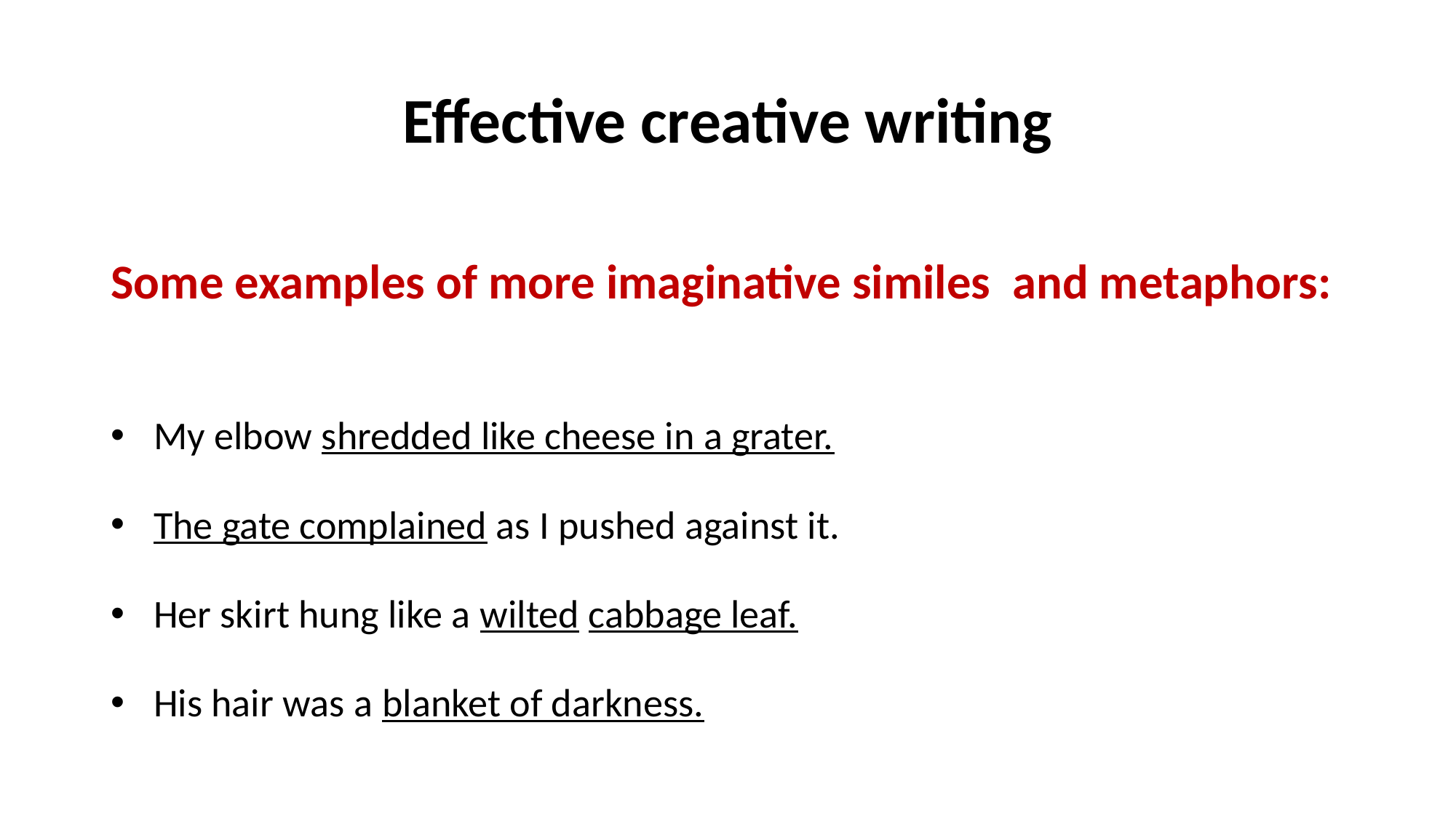

# Effective creative writing

Some examples of more imaginative similes  and metaphors:

My elbow shredded like cheese in a grater.

The gate complained as I pushed against it.

Her skirt hung like a wilted cabbage leaf.

His hair was a blanket of darkness.